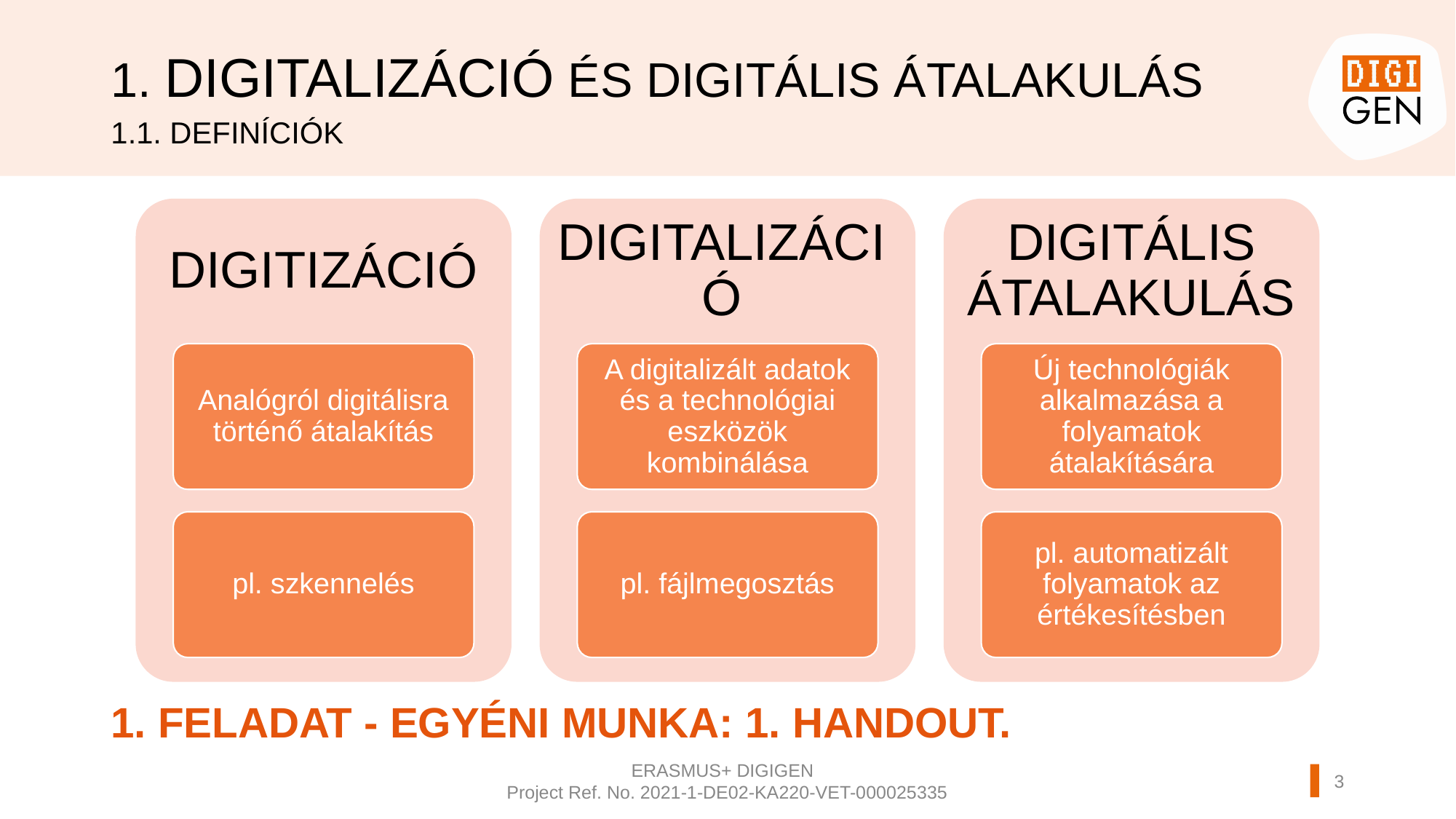

# 1. DIGITALIZÁCIÓ ÉS DIGITÁLIS ÁTALAKULÁS
1.1. DEFINÍCIÓK

DIGITIZÁCIÓ
DIGITALIZÁCIÓ

DIGITÁLIS ÁTALAKULÁS

Analógról digitálisra történő átalakítás
A digitalizált adatok és a technológiai eszközök kombinálása
Új technológiák alkalmazása a folyamatok átalakítására

pl. szkennelés
pl. fájlmegosztás
pl. automatizált folyamatok az értékesítésben
1. FELADAT - EGYÉNI MUNKA: 1. HANDOUT.
ERASMUS+ DIGIGEN
Project Ref. No. 2021-1-DE02-KA220-VET-000025335
3